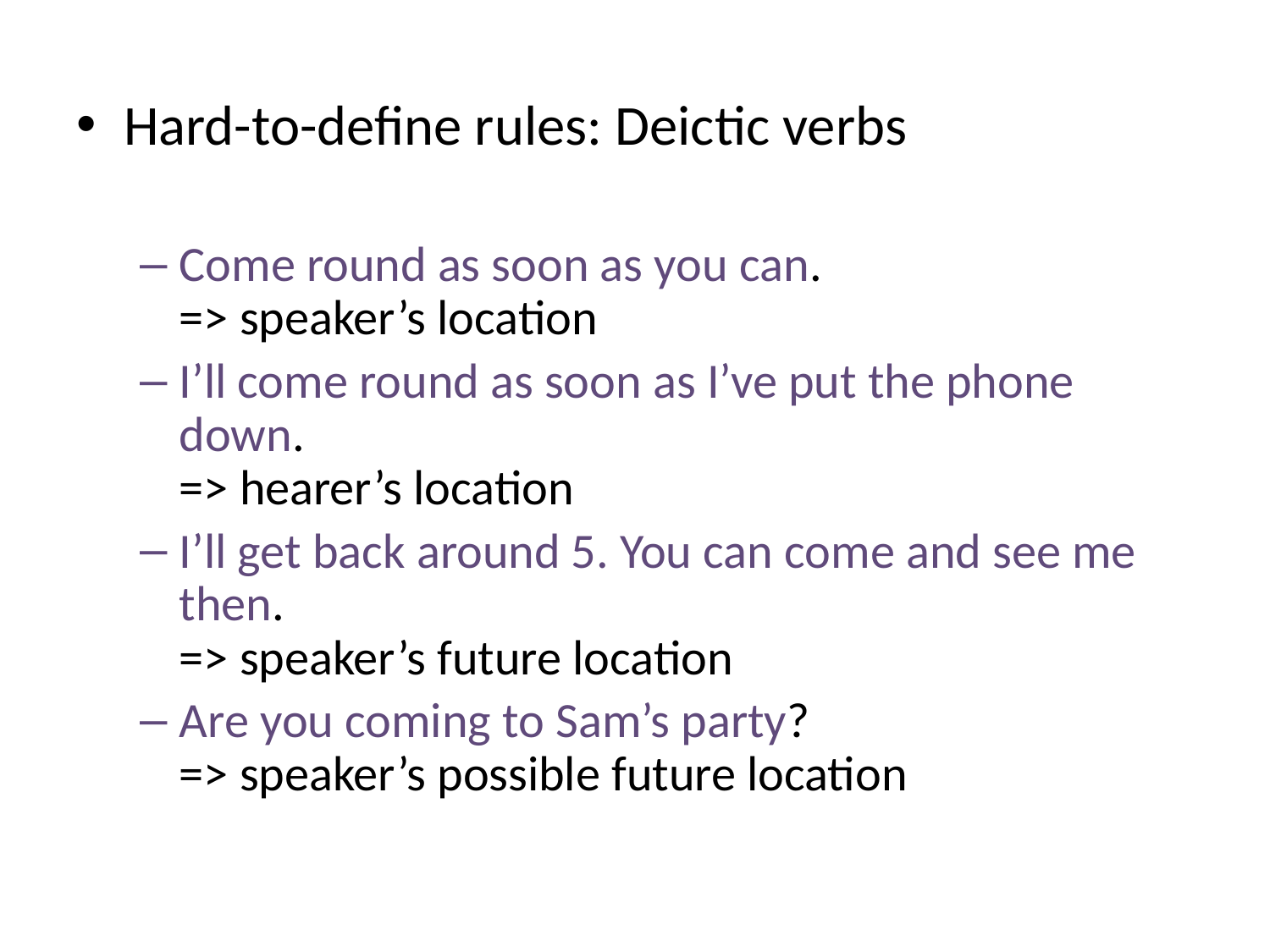

Hard-to-define rules: Deictic verbs

Come round as soon as you can.
=> speaker’s location
I’ll come round as soon as I’ve put the phone down.
=> hearer’s location
I’ll get back around 5. You can come and see me then.
=> speaker’s future location
Are you coming to Sam’s party?
=> speaker’s possible future location